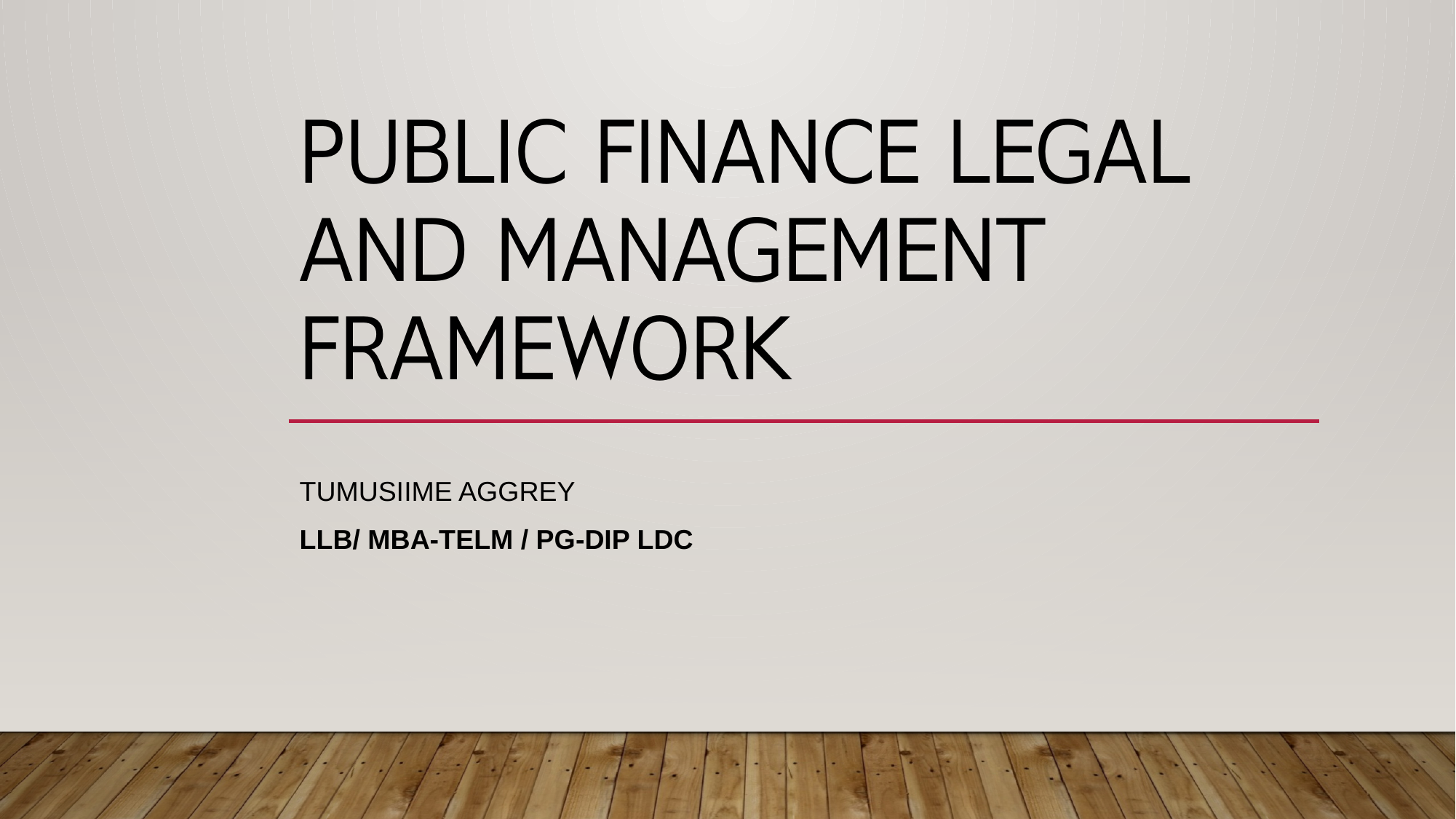

# PUBLIC FINANCE LEGAL AND MANAGEMENT FRAMEWORK
Tumusiime Aggrey
Llb/ mba-telm / pg-dip ldc